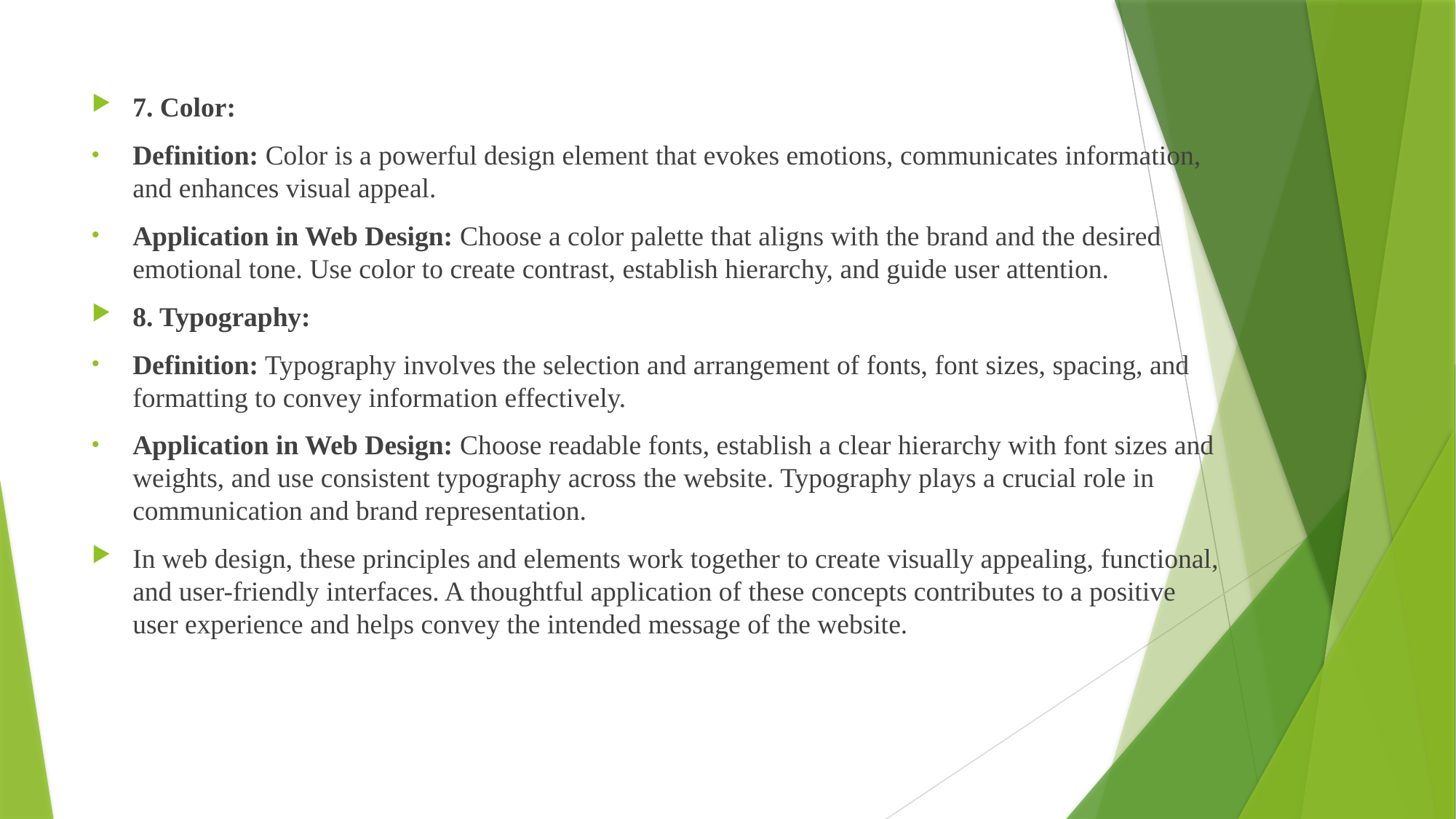

7. Color:
Definition: Color is a powerful design element that evokes emotions, communicates information, and enhances visual appeal.
Application in Web Design: Choose a color palette that aligns with the brand and the desired emotional tone. Use color to create contrast, establish hierarchy, and guide user attention.
8. Typography:
Definition: Typography involves the selection and arrangement of fonts, font sizes, spacing, and formatting to convey information effectively.
Application in Web Design: Choose readable fonts, establish a clear hierarchy with font sizes and weights, and use consistent typography across the website. Typography plays a crucial role in communication and brand representation.
In web design, these principles and elements work together to create visually appealing, functional, and user-friendly interfaces. A thoughtful application of these concepts contributes to a positive user experience and helps convey the intended message of the website.